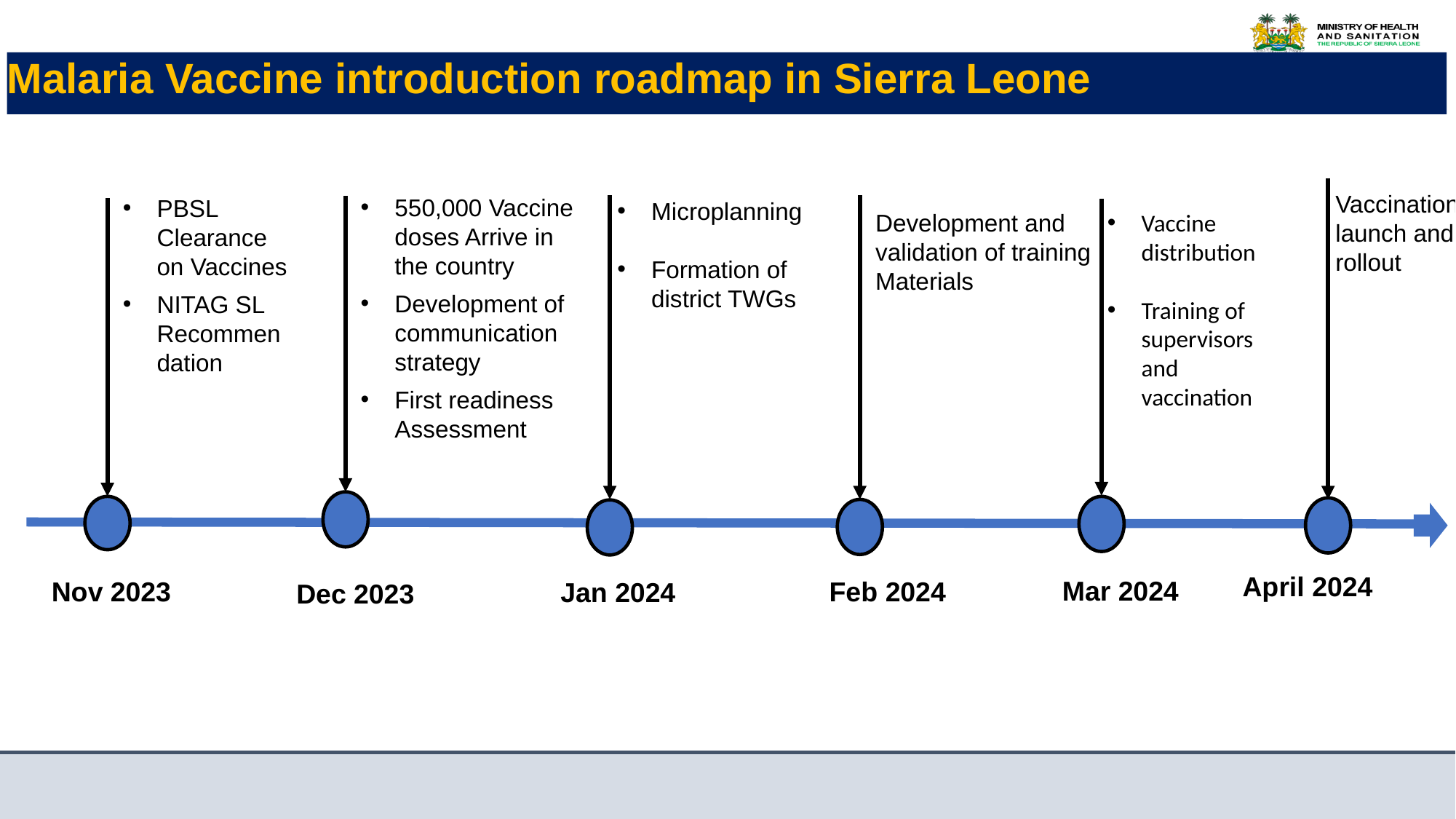

# Malaria Vaccine introduction roadmap in Sierra Leone
Vaccination launch and rollout
550,000 Vaccine doses Arrive in the country
Development of communication strategy
First readiness Assessment
PBSL Clearance on Vaccines
NITAG SL Recommendation

Microplanning

Formation of district TWGs

Development and validation of training Materials
Vaccine distribution

Training of supervisors and vaccination

April 2024
Mar 2024
Nov 2023
Feb 2024
Jan 2024
Dec 2023